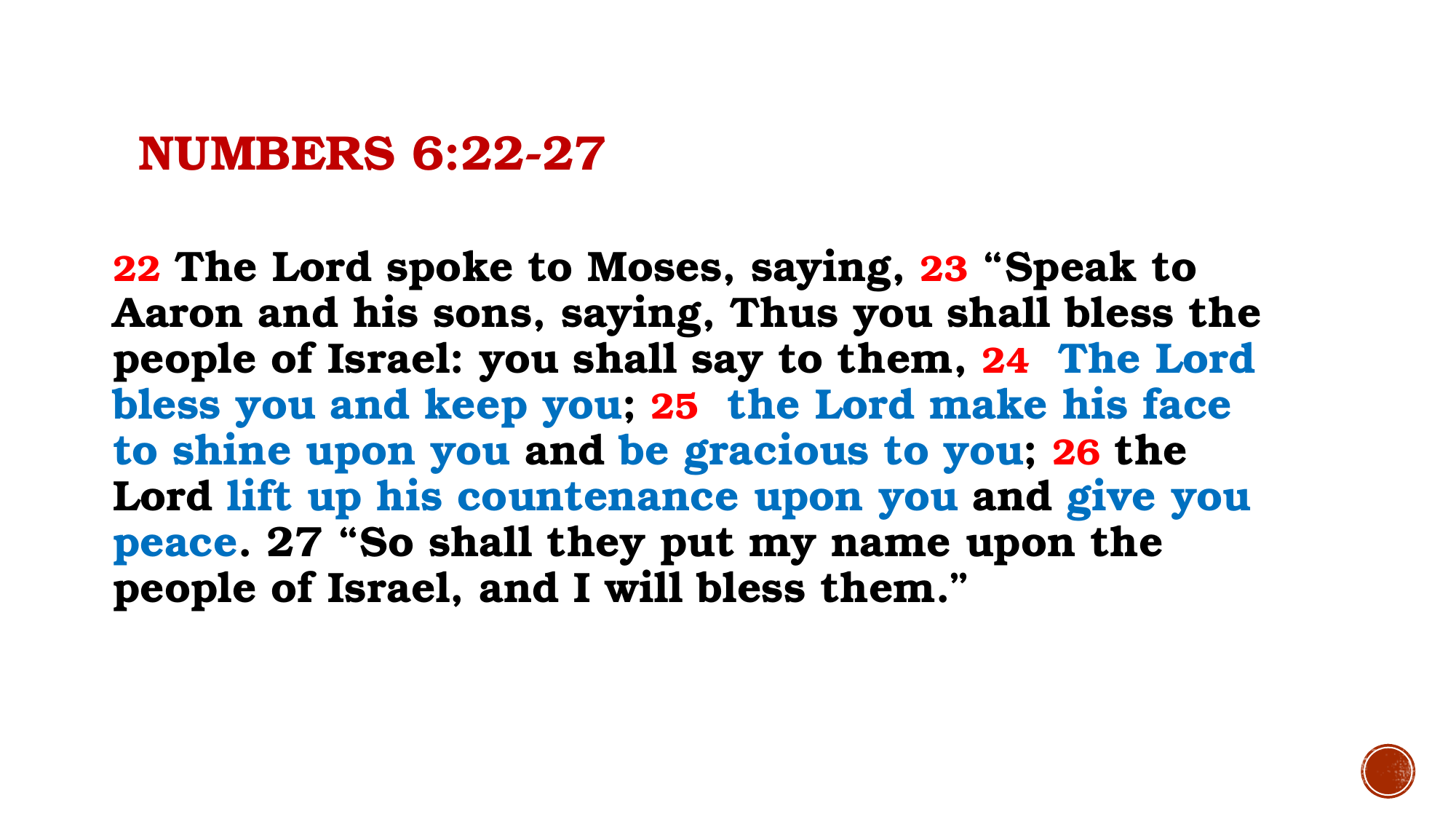

# Numbers 6:22-27
22 The Lord spoke to Moses, saying, 23 “Speak to Aaron and his sons, saying, Thus you shall bless the people of Israel: you shall say to them, 24  The Lord bless you and keep you; 25  the Lord make his face to shine upon you and be gracious to you; 26 the Lord lift up his countenance upon you and give you peace. 27 “So shall they put my name upon the people of Israel, and I will bless them.”